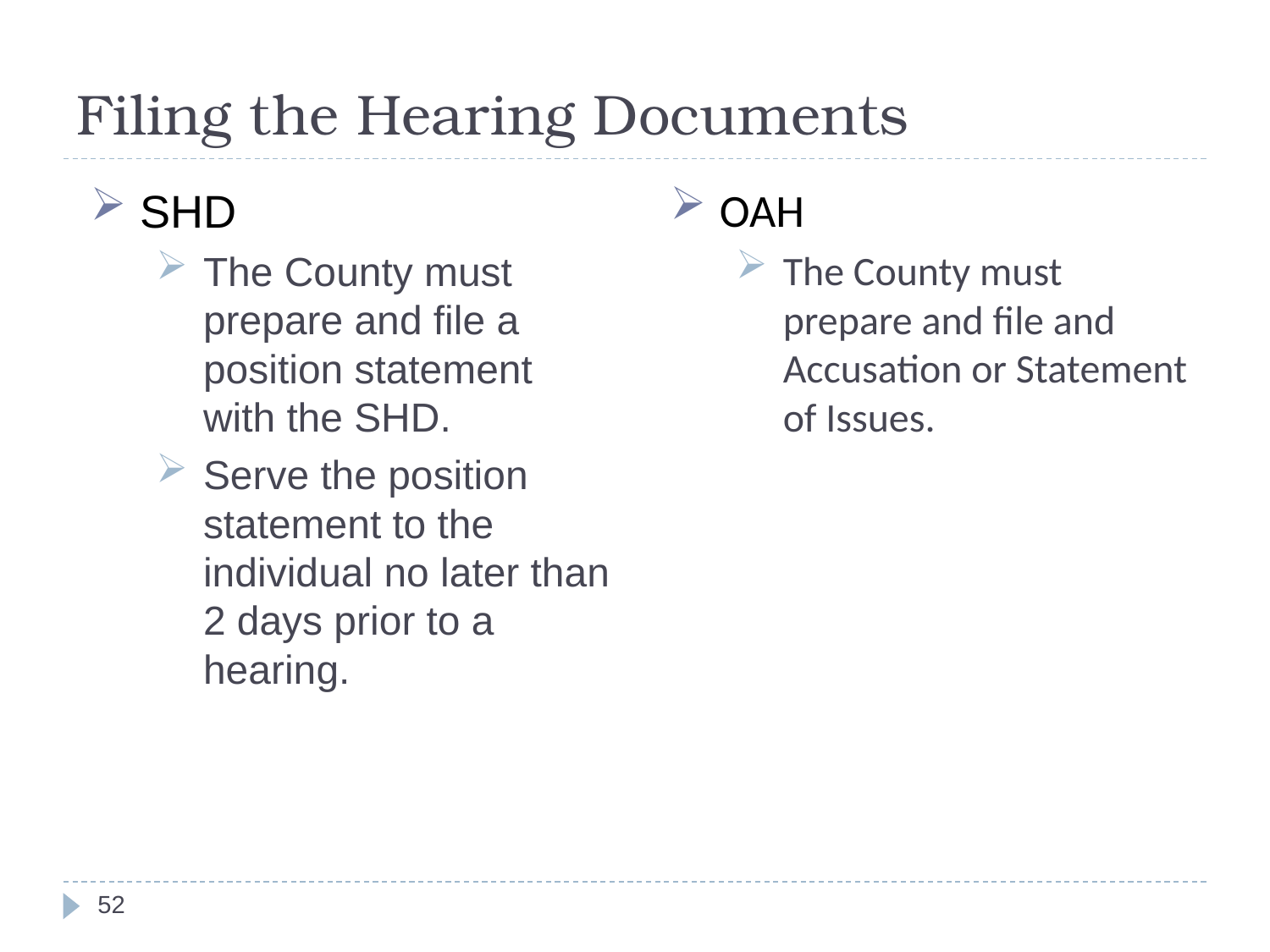

# Filing the Hearing Documents
OAH
The County must prepare and file and Accusation or Statement of Issues.
SHD
The County must prepare and file a position statement with the SHD.
Serve the position statement to the individual no later than 2 days prior to a hearing.
52